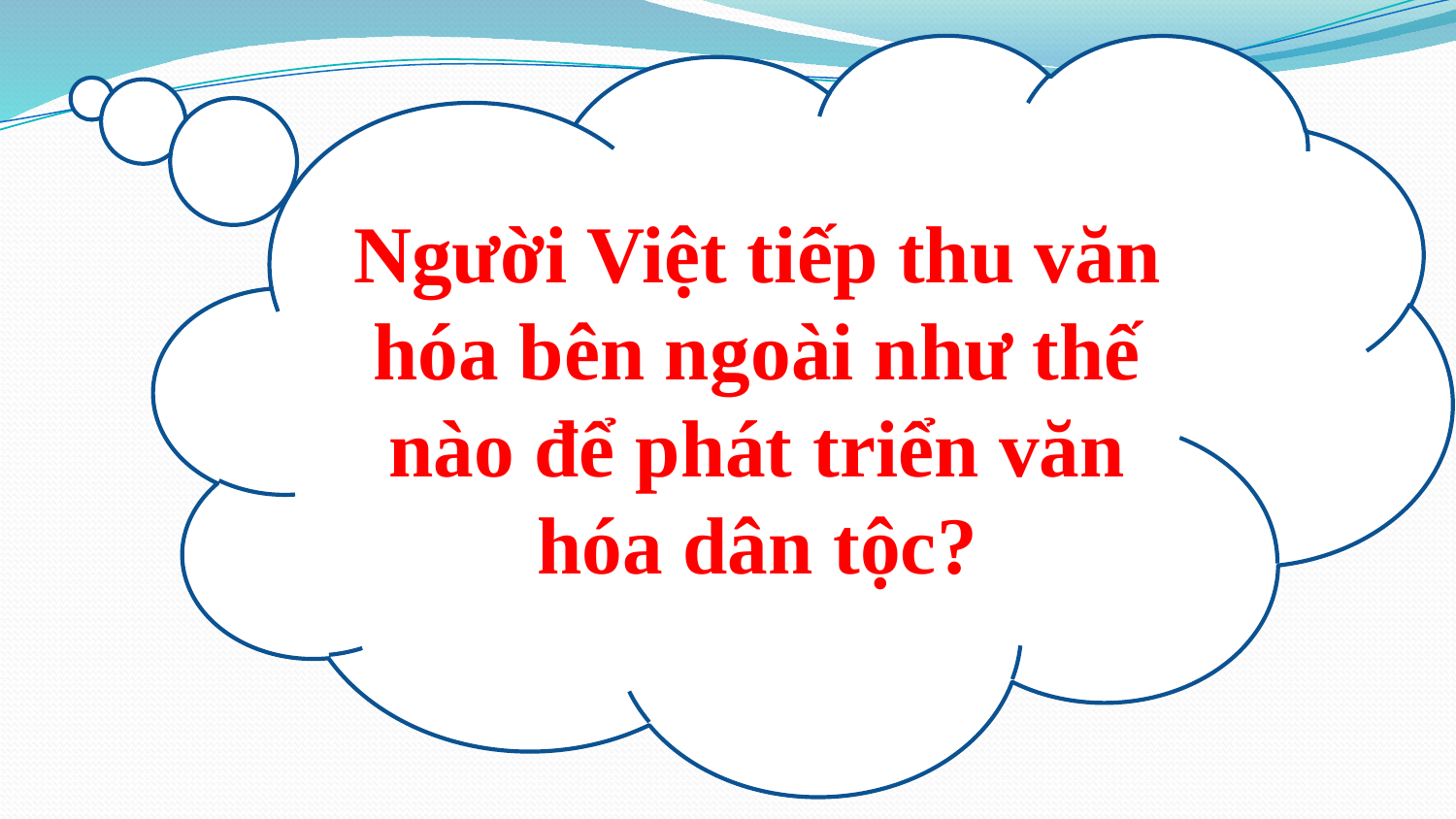

Người Việt tiếp thu văn hóa bên ngoài như thế nào để phát triển văn hóa dân tộc?